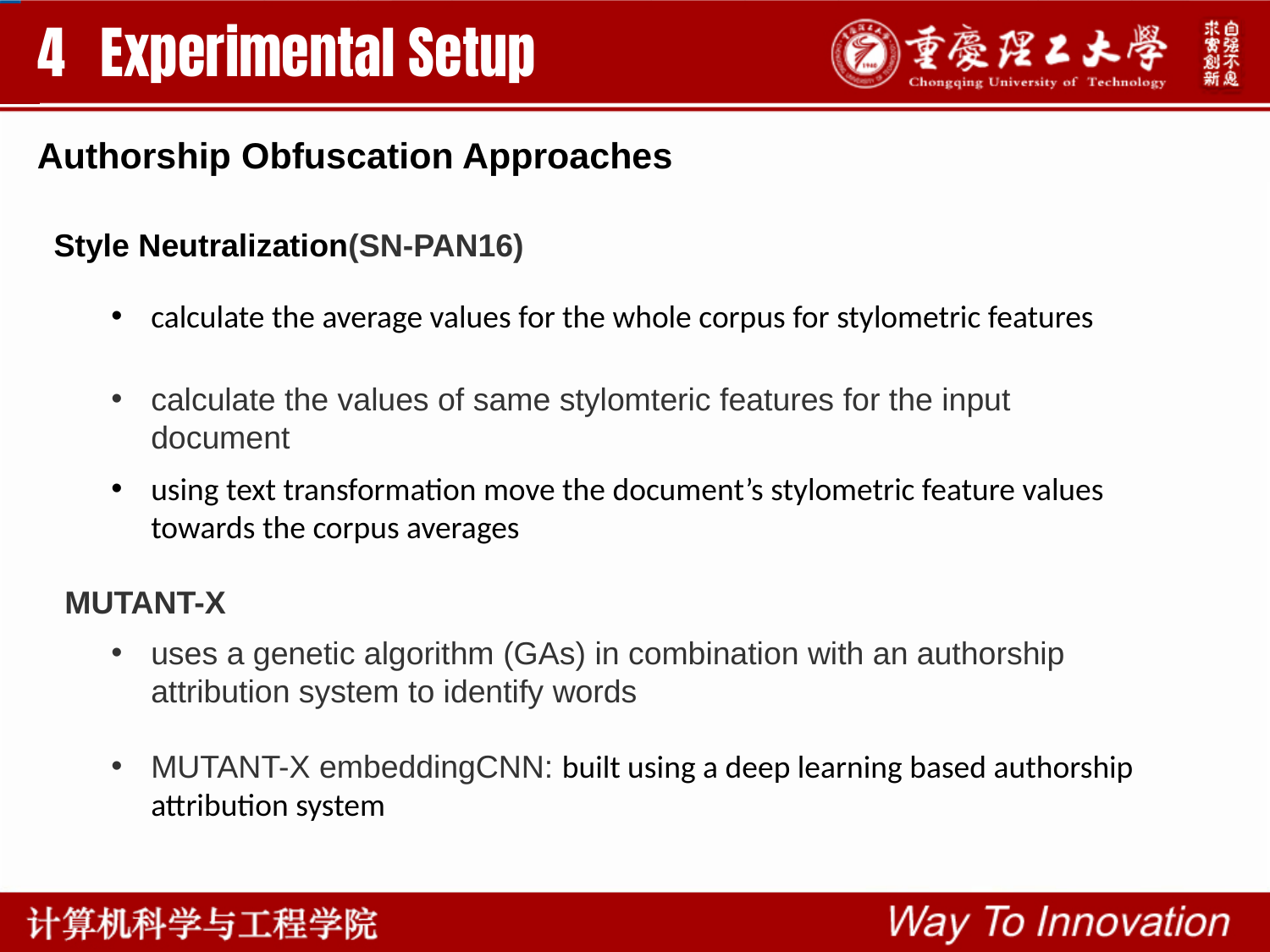

4
Experimental Setup
# Authorship Obfuscation Approaches
Style Neutralization(SN-PAN16)
calculate the average values for the whole corpus for stylometric features
calculate the values of same stylomteric features for the input document
using text transformation move the document’s stylometric feature values towards the corpus averages
MUTANT-X
uses a genetic algorithm (GAs) in combination with an authorship attribution system to identify words
MUTANT-X embeddingCNN: built using a deep learning based authorship attribution system